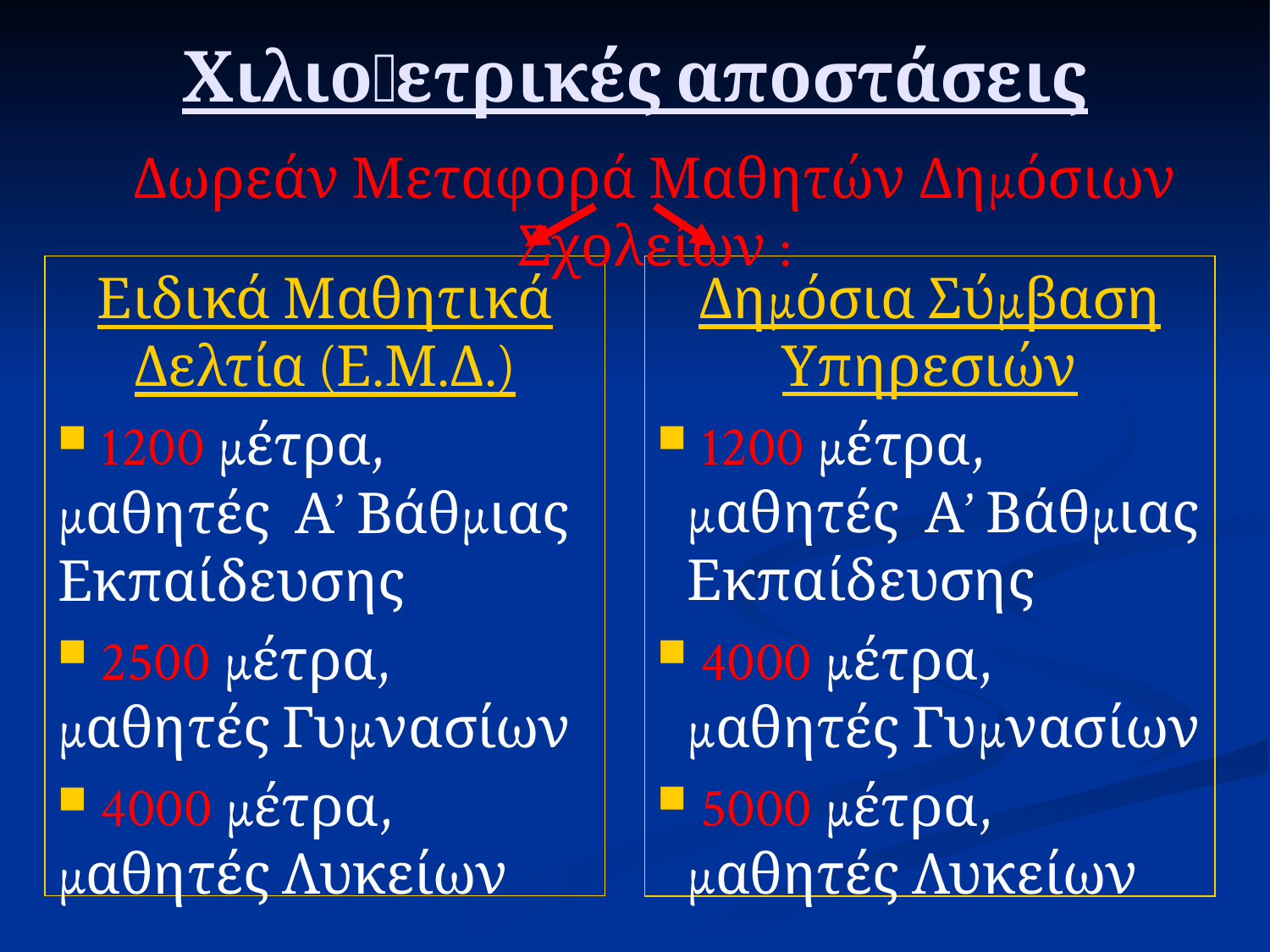

# Χιλιομετρικές αποστάσεις
Δωρεάν Μεταφορά Μαθητών Δημόσιων Σχολείων :

Ειδικά Μαθητικά Δελτία (Ε.Μ.Δ.)
 1200 μέτρα, μαθητές  Α’ Βάθμιας Εκπαίδευσης
 2500 μέτρα, μαθητές Γυμνασίων
 4000 μέτρα, μαθητές Λυκείων

Δημόσια Σύμβαση Υπηρεσιών
 1200 μέτρα, μαθητές  Α’ Βάθμιας Εκπαίδευσης
 4000 μέτρα, μαθητές Γυμνασίων
 5000 μέτρα, μαθητές Λυκείων